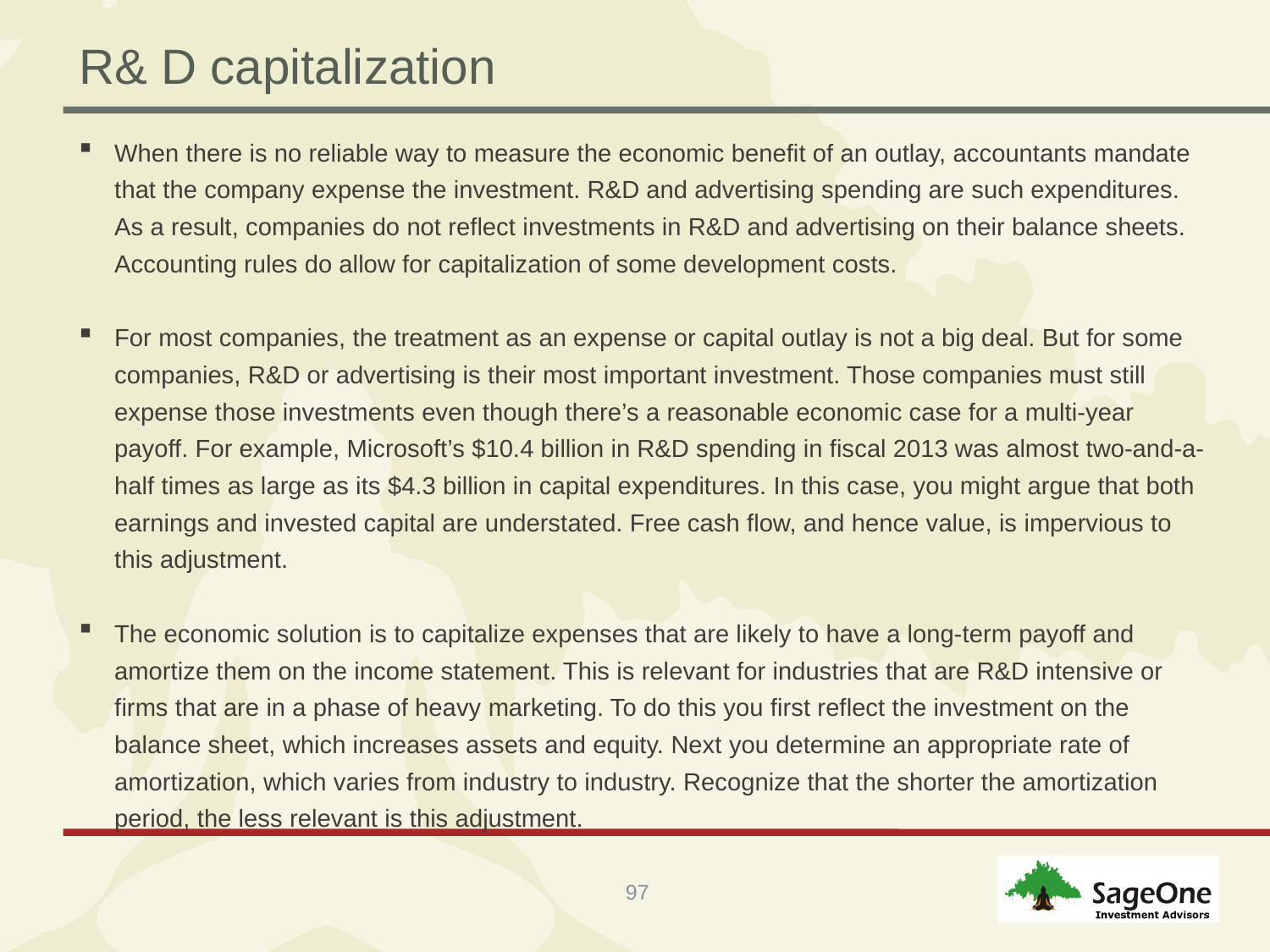

# R& D capitalization
When there is no reliable way to measure the economic benefit of an outlay, accountants mandate that the company expense the investment. R&D and advertising spending are such expenditures. As a result, companies do not reflect investments in R&D and advertising on their balance sheets. Accounting rules do allow for capitalization of some development costs.

For most companies, the treatment as an expense or capital outlay is not a big deal. But for some companies, R&D or advertising is their most important investment. Those companies must still expense those investments even though there’s a reasonable economic case for a multi-year payoff. For example, Microsoft’s $10.4 billion in R&D spending in fiscal 2013 was almost two-and-a-half times as large as its $4.3 billion in capital expenditures. In this case, you might argue that both earnings and invested capital are understated. Free cash flow, and hence value, is impervious to this adjustment.

The economic solution is to capitalize expenses that are likely to have a long-term payoff and amortize them on the income statement. This is relevant for industries that are R&D intensive or firms that are in a phase of heavy marketing. To do this you first reflect the investment on the balance sheet, which increases assets and equity. Next you determine an appropriate rate of amortization, which varies from industry to industry. Recognize that the shorter the amortization period, the less relevant is this adjustment.
97